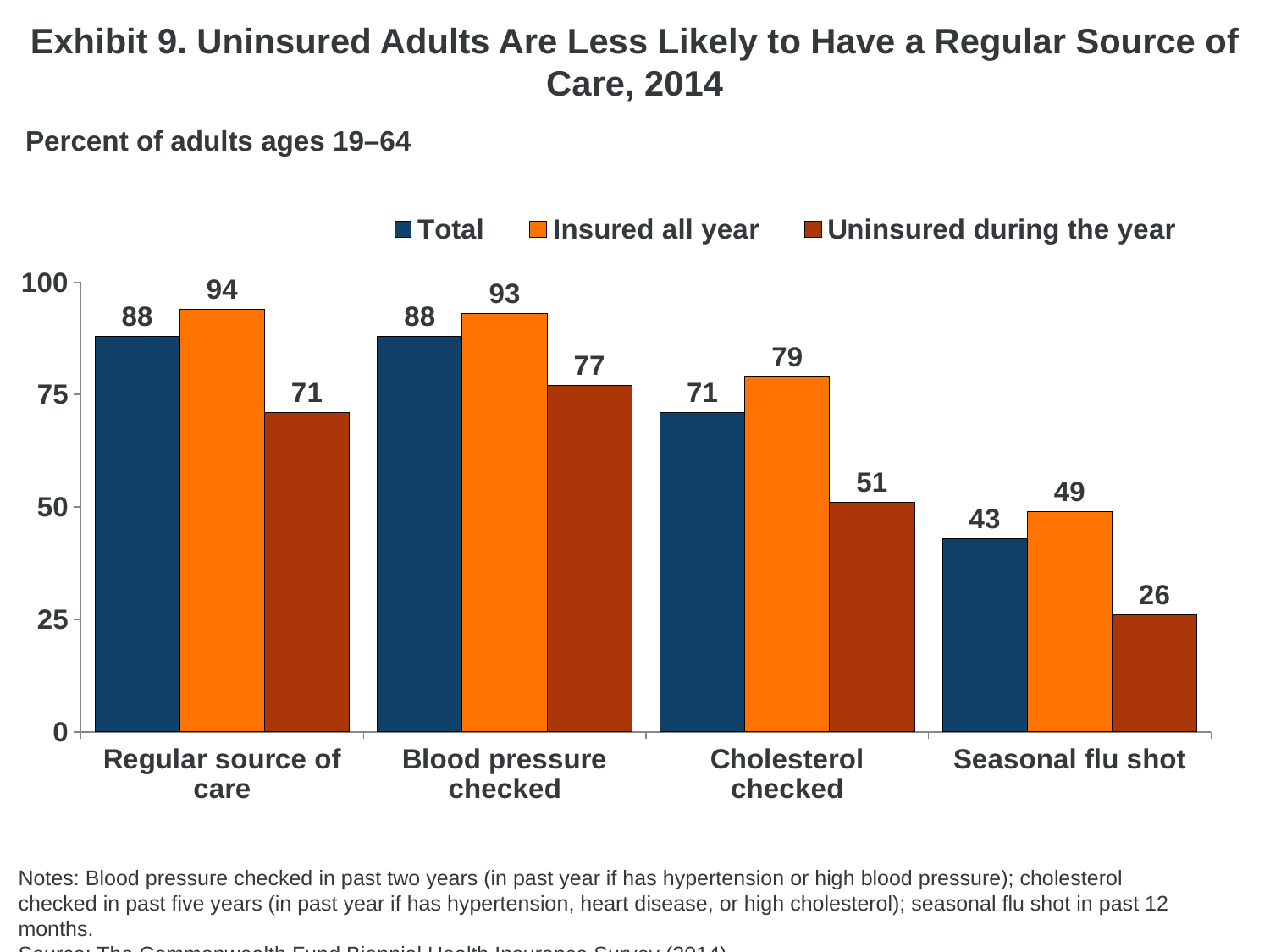

# Exhibit 9. Uninsured Adults Are Less Likely to Have a Regular Source of Care, 2014
Percent of adults ages 19–64

### Chart

| Category | Total | Insured all year | Uninsured during the year |
|---|---|---|---|
| Regular source of care | 88.0 | 94.0 | 71.0 |
| Blood pressure checked | 88.0 | 93.0 | 77.0 |
| Cholesterol checked | 71.0 | 79.0 | 51.0 |
| Seasonal flu shot | 43.0 | 49.0 | 26.0 |
Notes: Blood pressure checked in past two years (in past year if has hypertension or high blood pressure); cholesterol checked in past five years (in past year if has hypertension, heart disease, or high cholesterol); seasonal flu shot in past 12 months.
Source: The Commonwealth Fund Biennial Health Insurance Survey (2014).